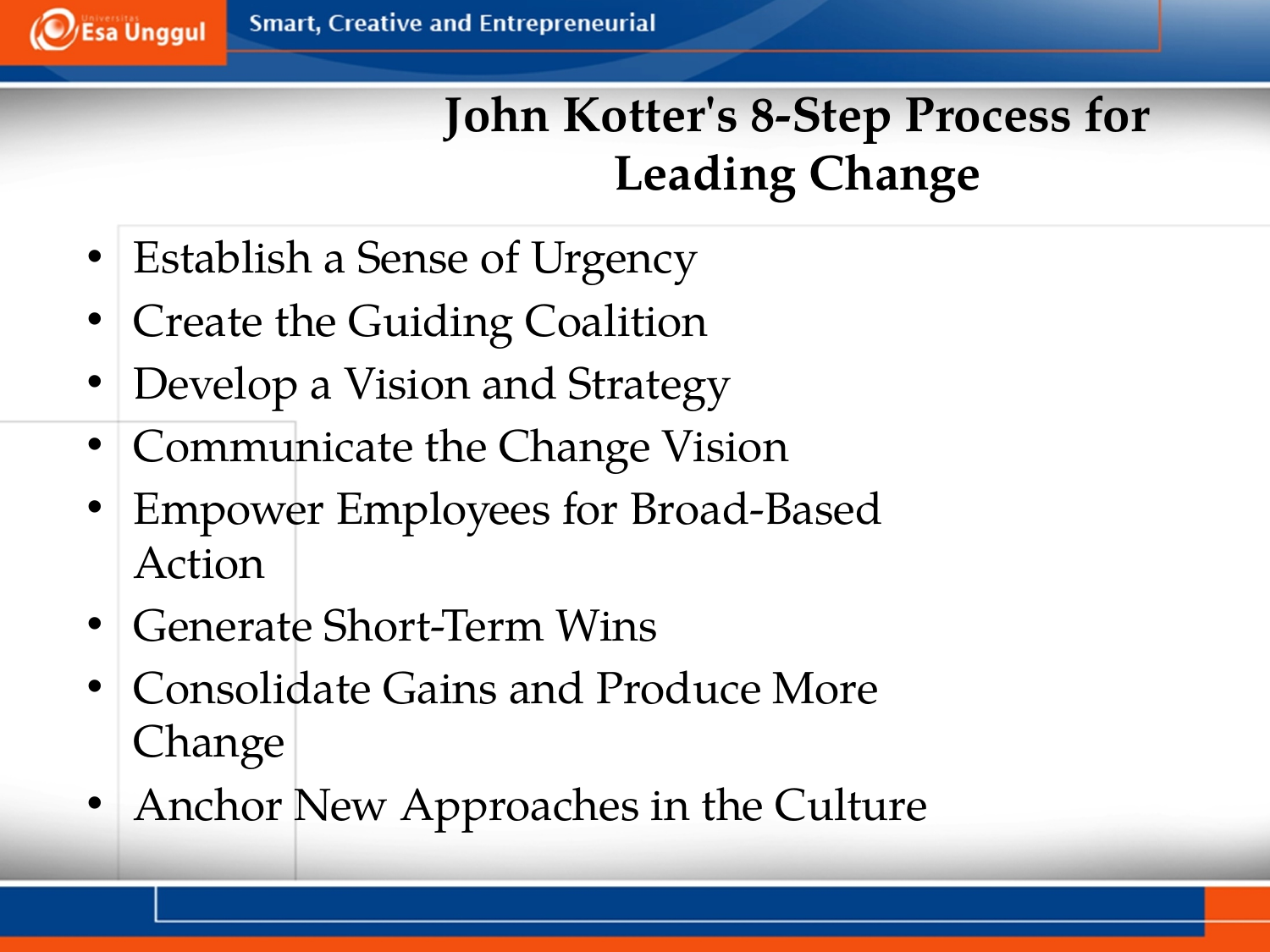

# John Kotter's 8-Step Process for Leading Change
Establish a Sense of Urgency
Create the Guiding Coalition
Develop a Vision and Strategy
Communicate the Change Vision
Empower Employees for Broad-Based Action
Generate Short-Term Wins
Consolidate Gains and Produce More Change
Anchor New Approaches in the Culture